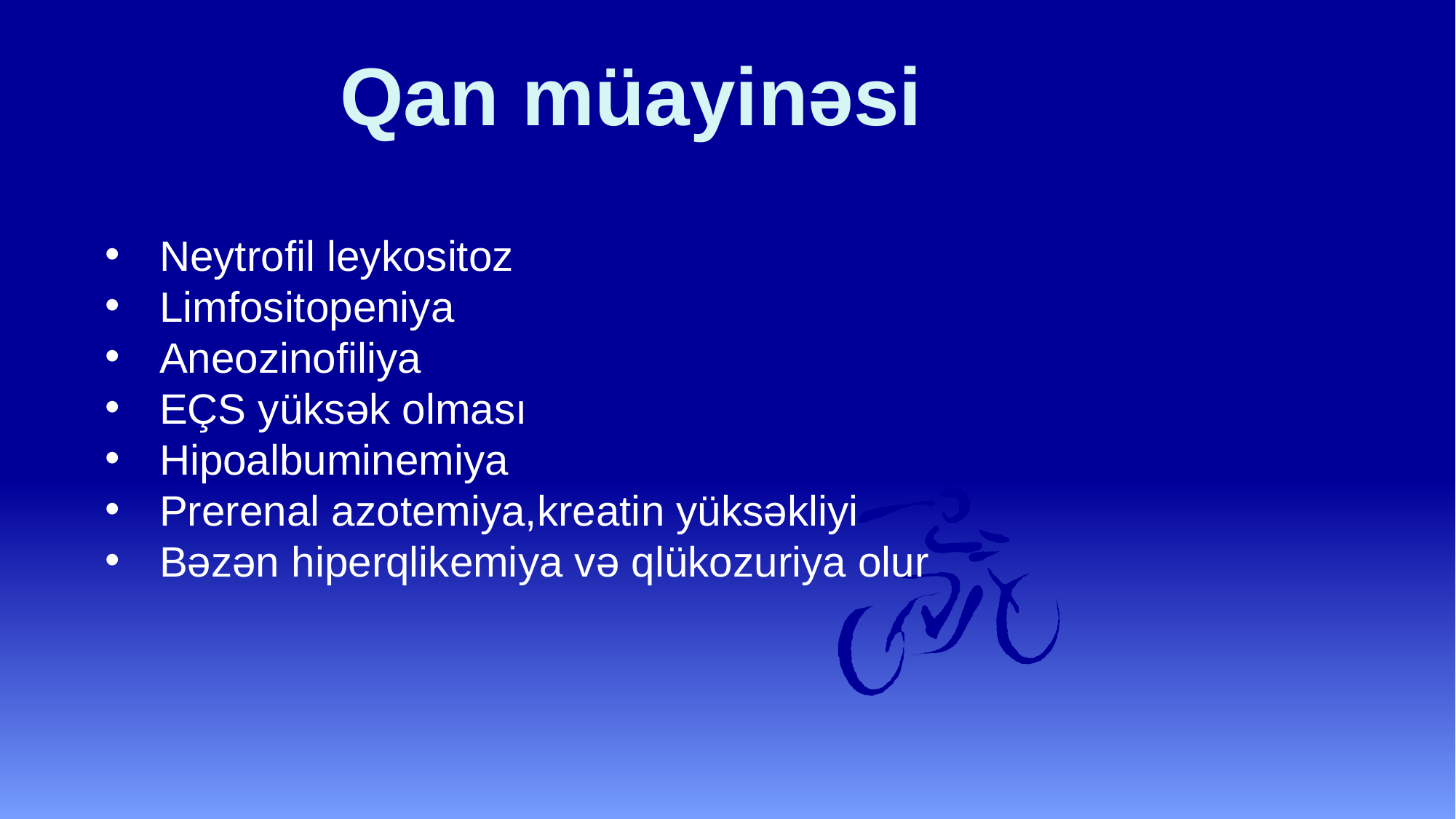

Qan müayinəsi
Neytrofil leykositoz
Limfositopeniya
Aneozinofiliya
EÇS yüksək olması
Hipoalbuminemiya
Prerenal azotemiya,kreatin yüksəkliyi
Bəzən hiperqlikemiya və qlükozuriya olur